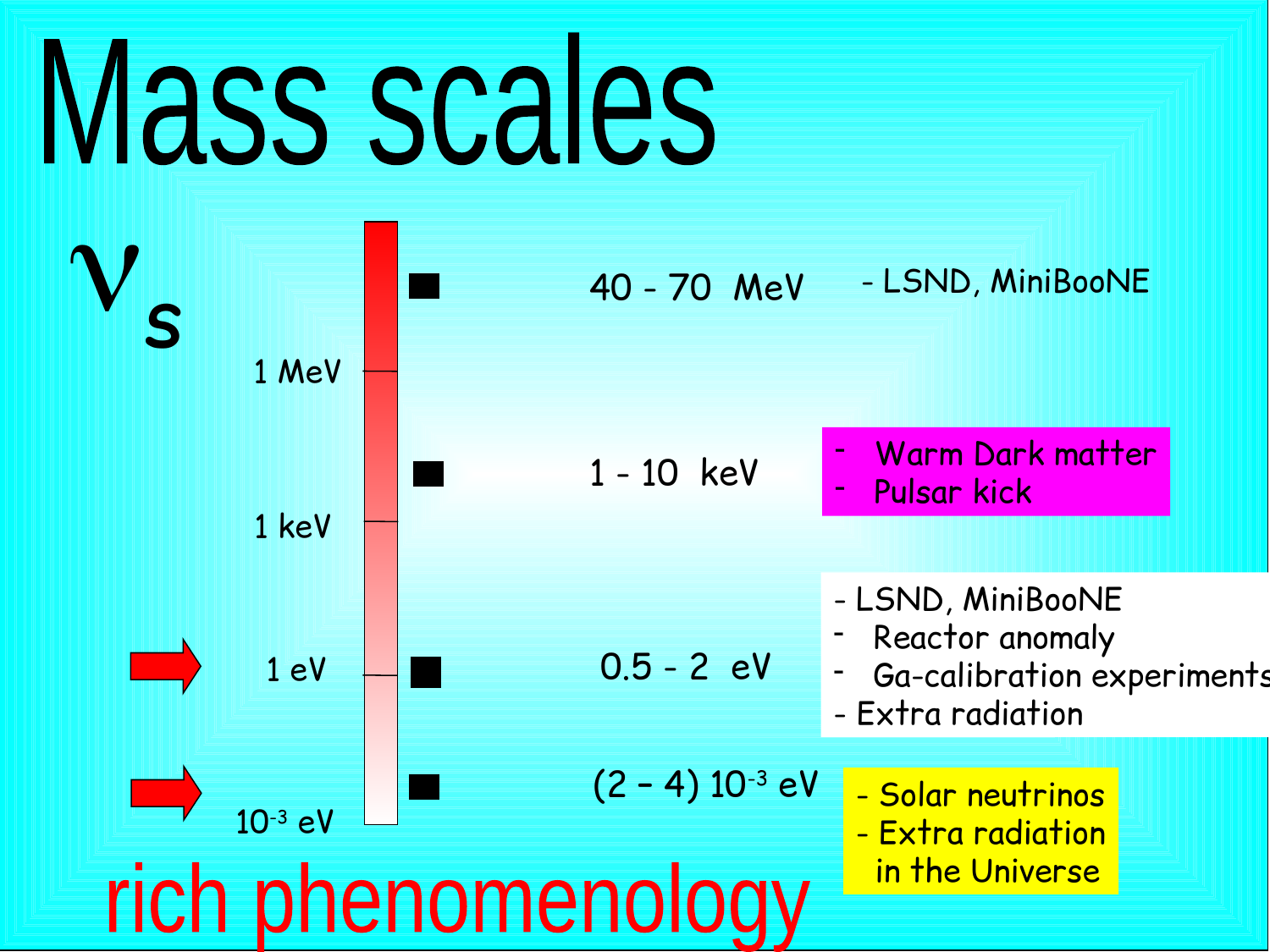

Mass scales

νs

- LSND, MiniBooNE
40 - 70  MeV

1 MeV

 Warm Dark matter
 Pulsar kick
1 - 10  keV

1 keV

- LSND, MiniBooNE
 Reactor anomaly
 Ga-calibration experiments
- Extra radiation
 0.5 - 2  eV

1 eV

(2 – 4) 10-3 eV

- Solar neutrinos
- Extra radiation
  in the Universe

10-3 eV
rich phenomenology